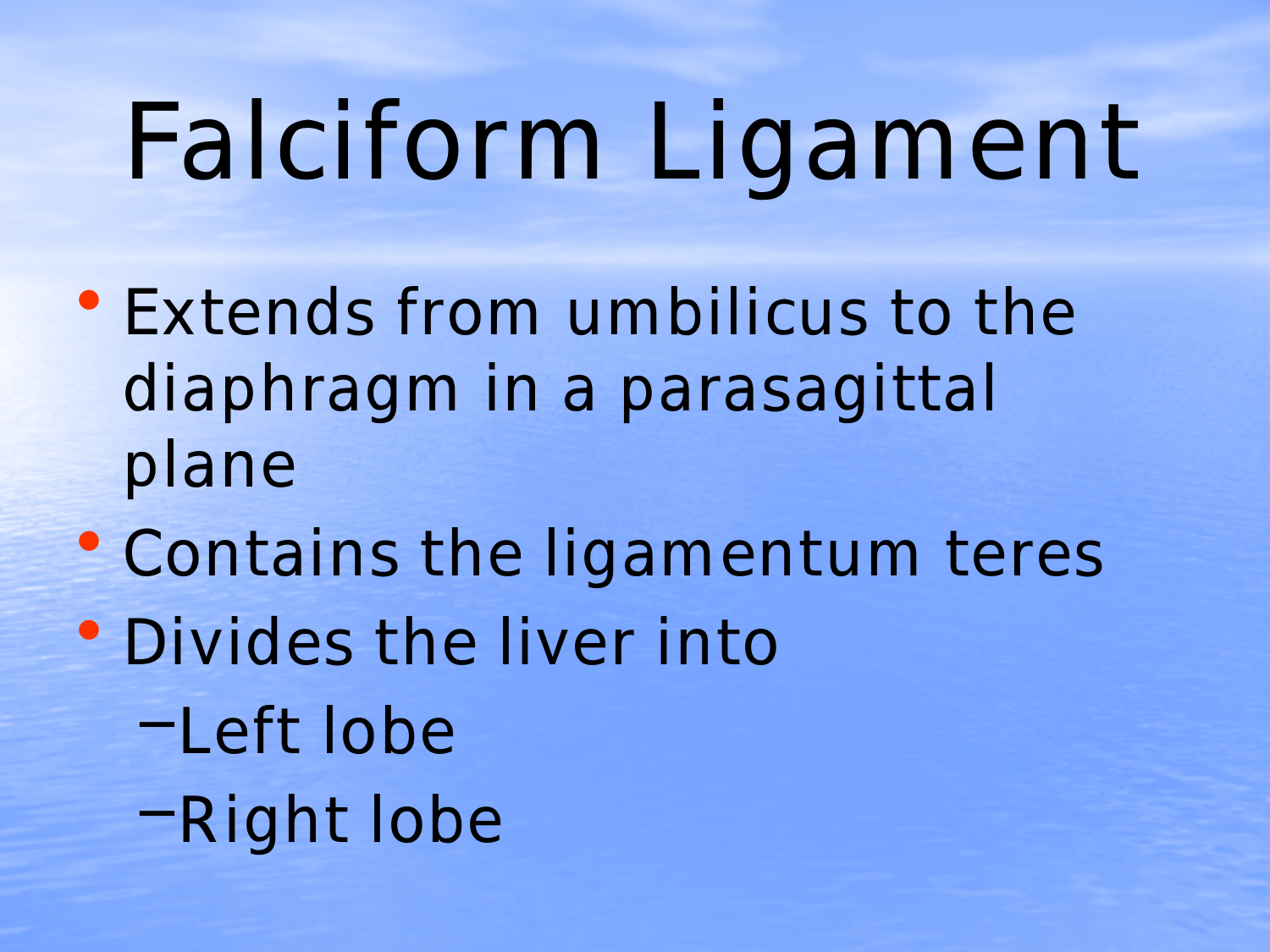

# Falciform Ligament
Extends from umbilicus to the diaphragm in a parasagittal plane
Contains the ligamentum teres
Divides the liver into
Left lobe
Right lobe